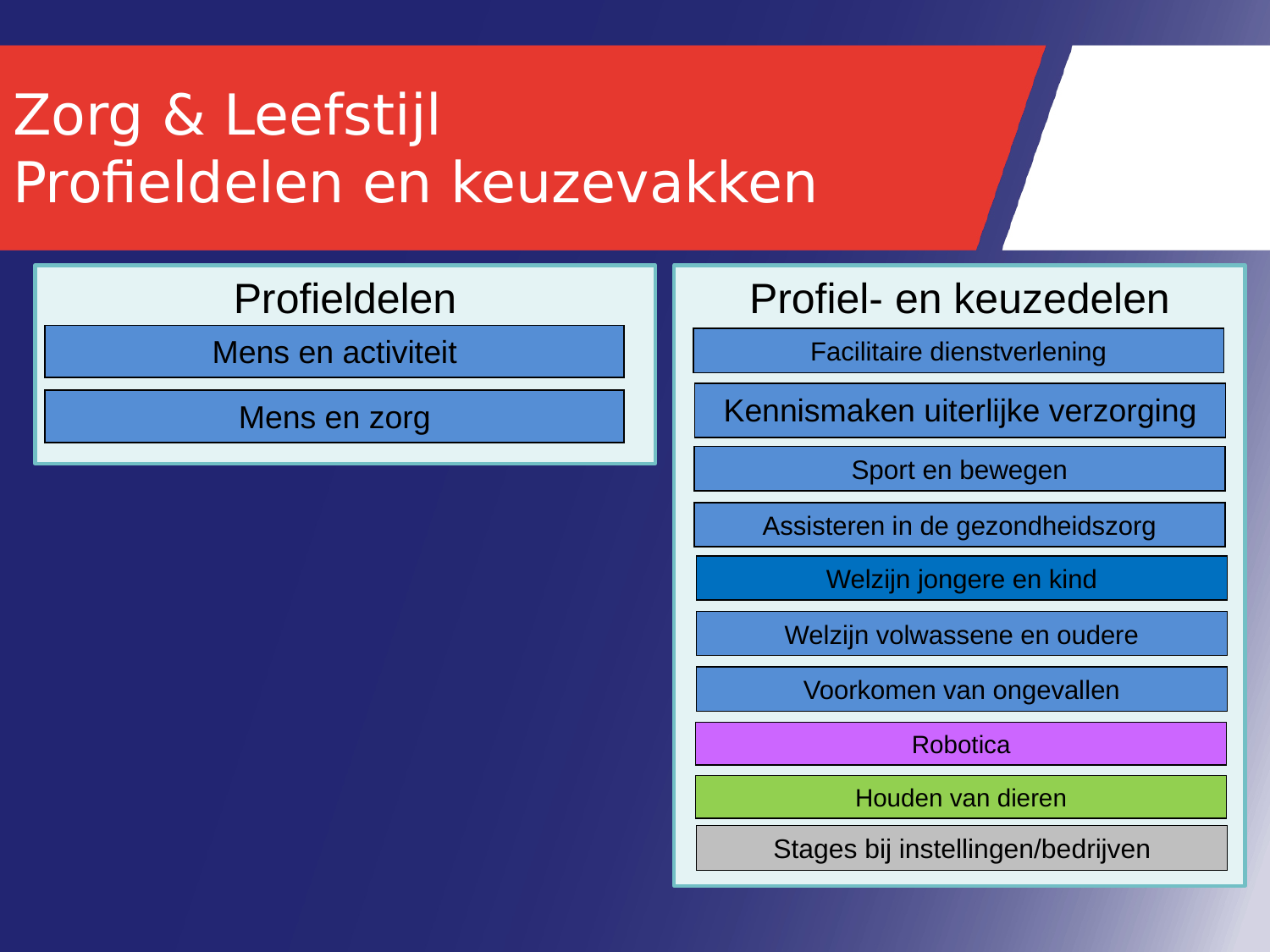

# Zorg & Leefstijl Profieldelen en keuzevakken
Profieldelen
Profiel- en keuzedelen
Mens en activiteit
Facilitaire dienstverlening
Kennismaken uiterlijke verzorging
Mens en zorg
Sport en bewegen
Assisteren in de gezondheidszorg
Welzijn jongere en kind
Welzijn volwassene en oudere
Voorkomen van ongevallen
Robotica
Houden van dieren
Stages bij instellingen/bedrijven